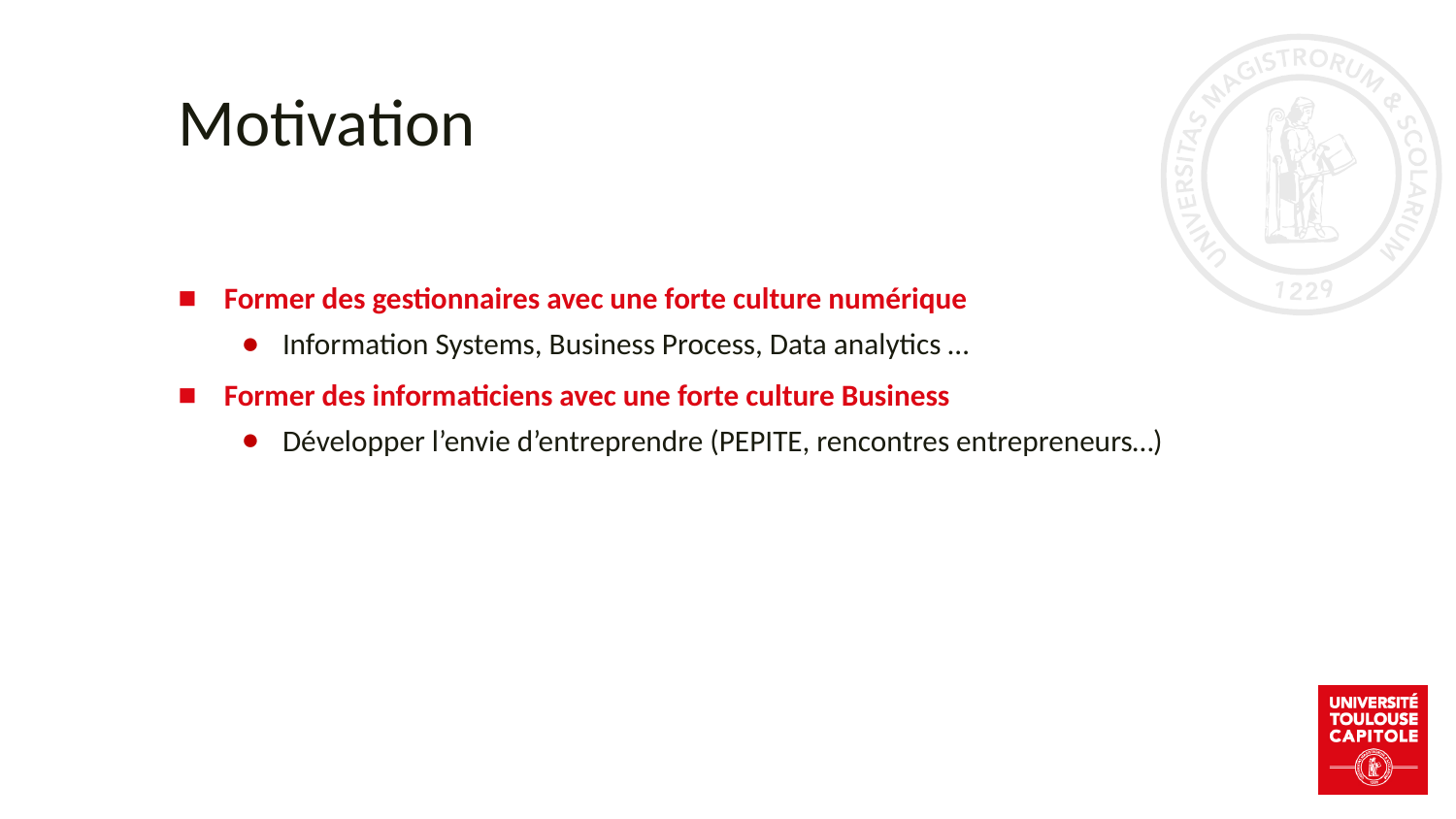

# Motivation
Former des gestionnaires avec une forte culture numérique
Information Systems, Business Process, Data analytics …
Former des informaticiens avec une forte culture Business
Développer l’envie d’entreprendre (PEPITE, rencontres entrepreneurs…)